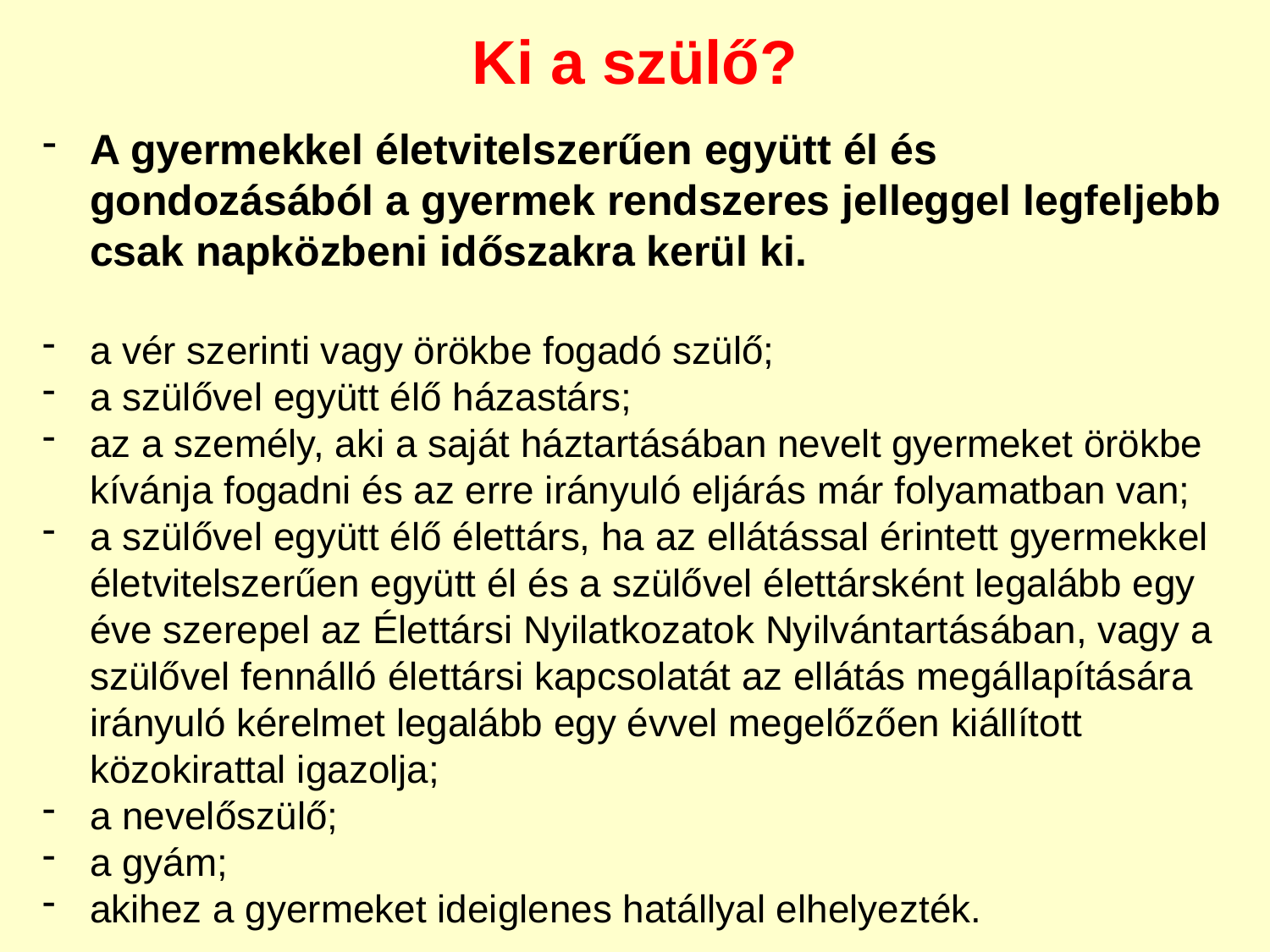

Ki a szülő?
A gyermekkel életvitelszerűen együtt él és gondozásából a gyermek rendszeres jelleggel legfeljebb csak napközbeni időszakra kerül ki.

a vér szerinti vagy örökbe fogadó szülő;
a szülővel együtt élő házastárs;
az a személy, aki a saját háztartásában nevelt gyermeket örökbe kívánja fogadni és az erre irányuló eljárás már folyamatban van;
a szülővel együtt élő élettárs, ha az ellátással érintett gyermekkel életvitelszerűen együtt él és a szülővel élettársként legalább egy éve szerepel az Élettársi Nyilatkozatok Nyilvántartásában, vagy a szülővel fennálló élettársi kapcsolatát az ellátás megállapítására irányuló kérelmet legalább egy évvel megelőzően kiállított közokirattal igazolja;
a nevelőszülő;
a gyám;
akihez a gyermeket ideiglenes hatállyal elhelyezték.